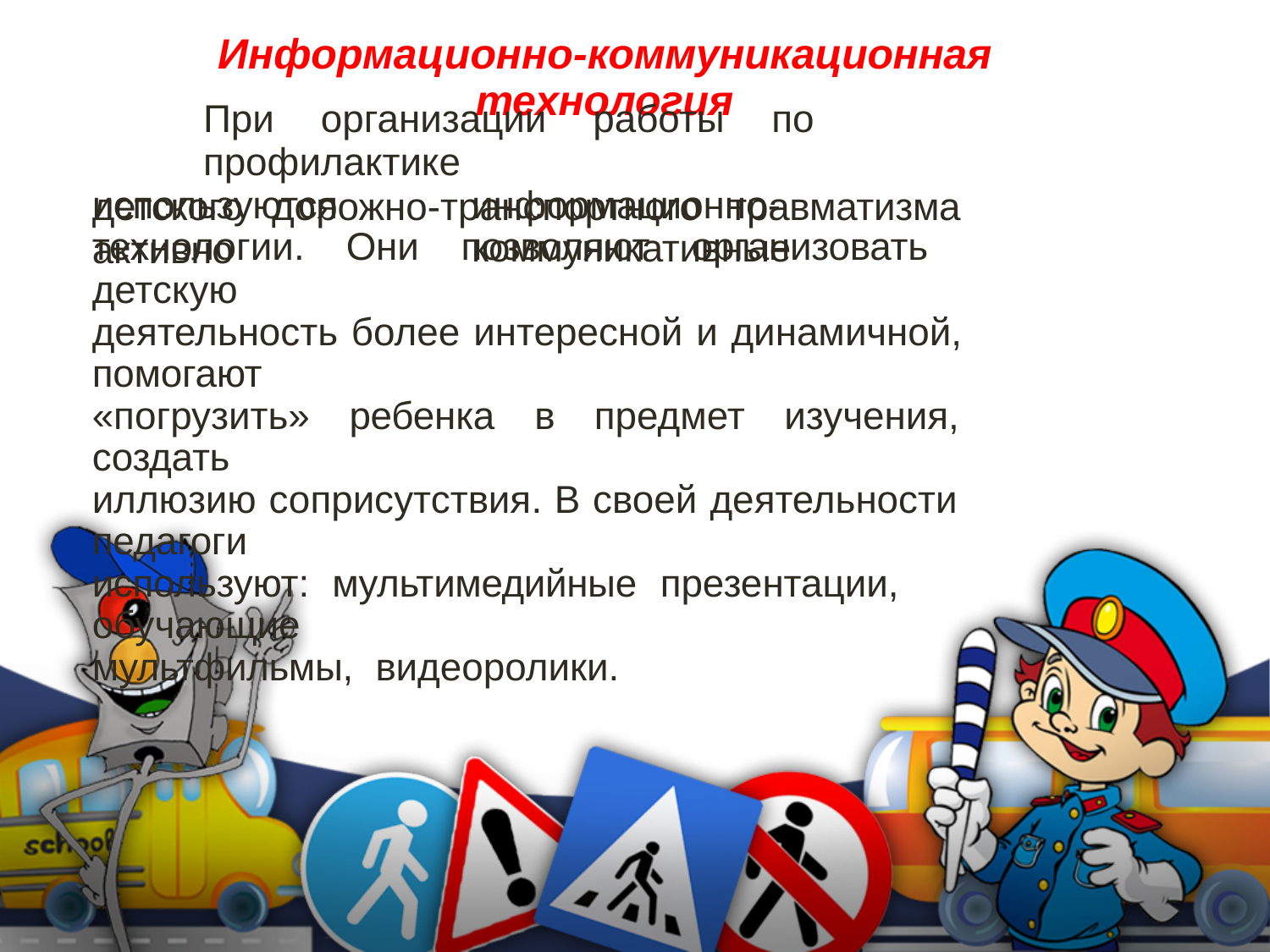

Информационно-коммуникационная технология
При организации работы по профилактике
детского дорожно-транспортного травматизма активно
используются
информационно-коммуникативные
технологии. Они позволяют организовать детскую
деятельность более интересной и динамичной, помогают
«погрузить» ребенка в предмет изучения, создать
иллюзию соприсутствия. В своей деятельности педагоги
используют: мультимедийные презентации, обучающие
мультфильмы, видеоролики.